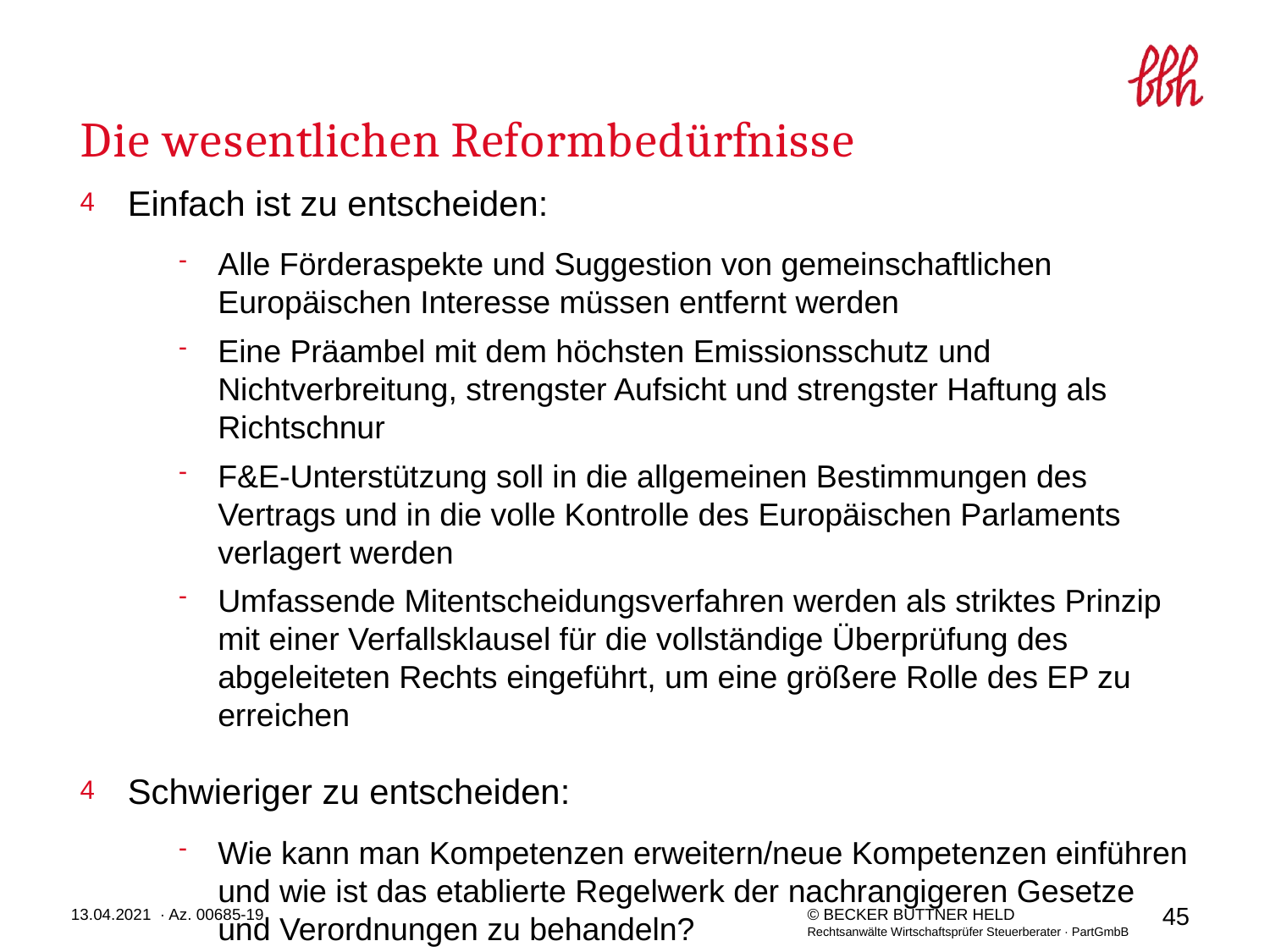

# Die wesentlichen Reformbedürfnisse
Einfach ist zu entscheiden:
Alle Förderaspekte und Suggestion von gemeinschaftlichen Europäischen Interesse müssen entfernt werden
Eine Präambel mit dem höchsten Emissionsschutz und Nichtverbreitung, strengster Aufsicht und strengster Haftung als Richtschnur
F&E-Unterstützung soll in die allgemeinen Bestimmungen des Vertrags und in die volle Kontrolle des Europäischen Parlaments verlagert werden
Umfassende Mitentscheidungsverfahren werden als striktes Prinzip mit einer Verfallsklausel für die vollständige Überprüfung des abgeleiteten Rechts eingeführt, um eine größere Rolle des EP zu erreichen
Schwieriger zu entscheiden:
Wie kann man Kompetenzen erweitern/neue Kompetenzen einführen und wie ist das etablierte Regelwerk der nachrangigeren Gesetze und Verordnungen zu behandeln?